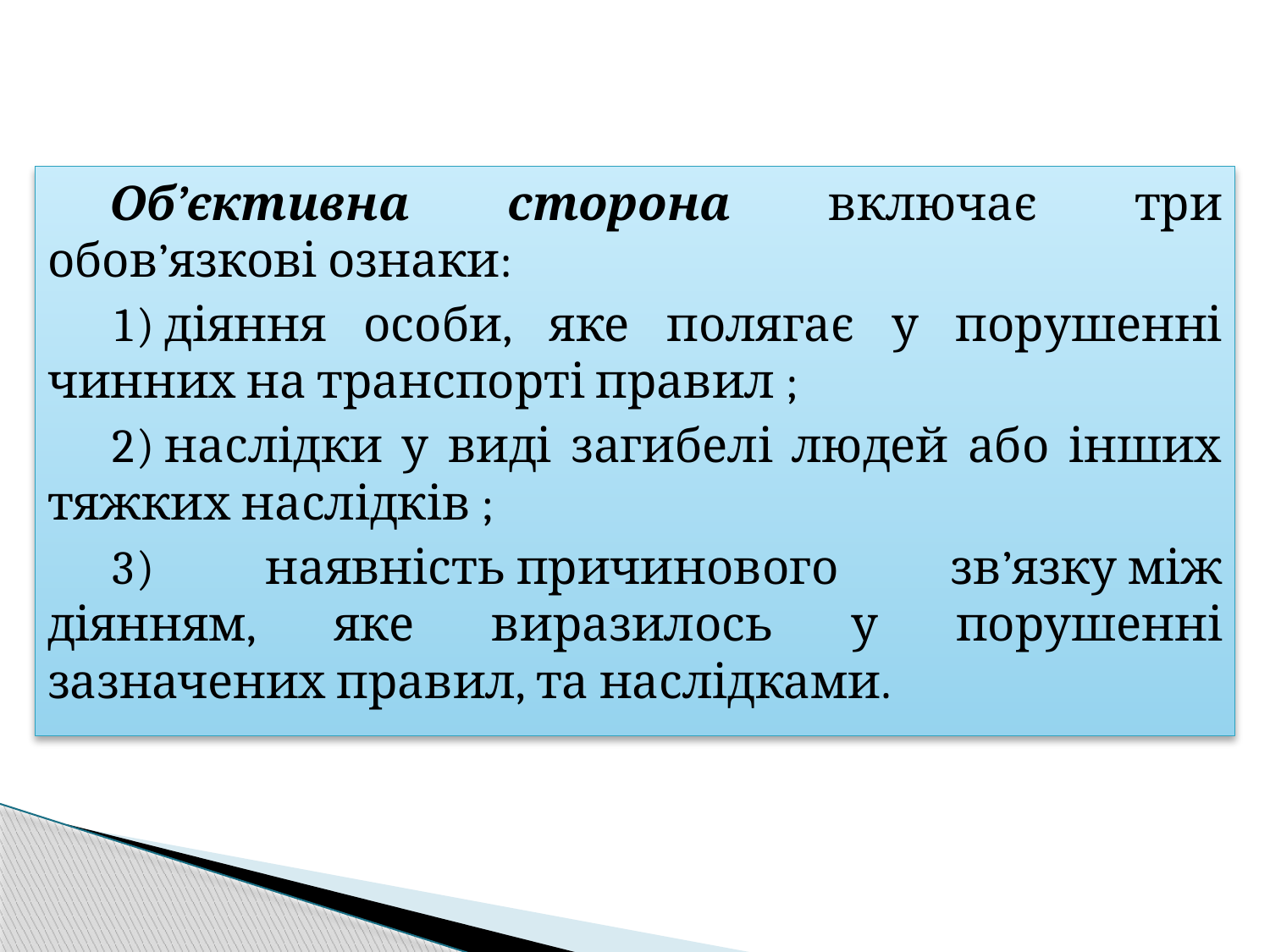

Об’єктивна сторона включає три обов’язкові ознаки:
1) діяння особи, яке полягає у порушенні чинних на транспорті правил ;
2) наслідки у виді загибелі людей або інших тяжких наслідків ;
3) наявність причинового зв’язку між діянням, яке виразилось у порушенні зазначених правил, та наслідками.